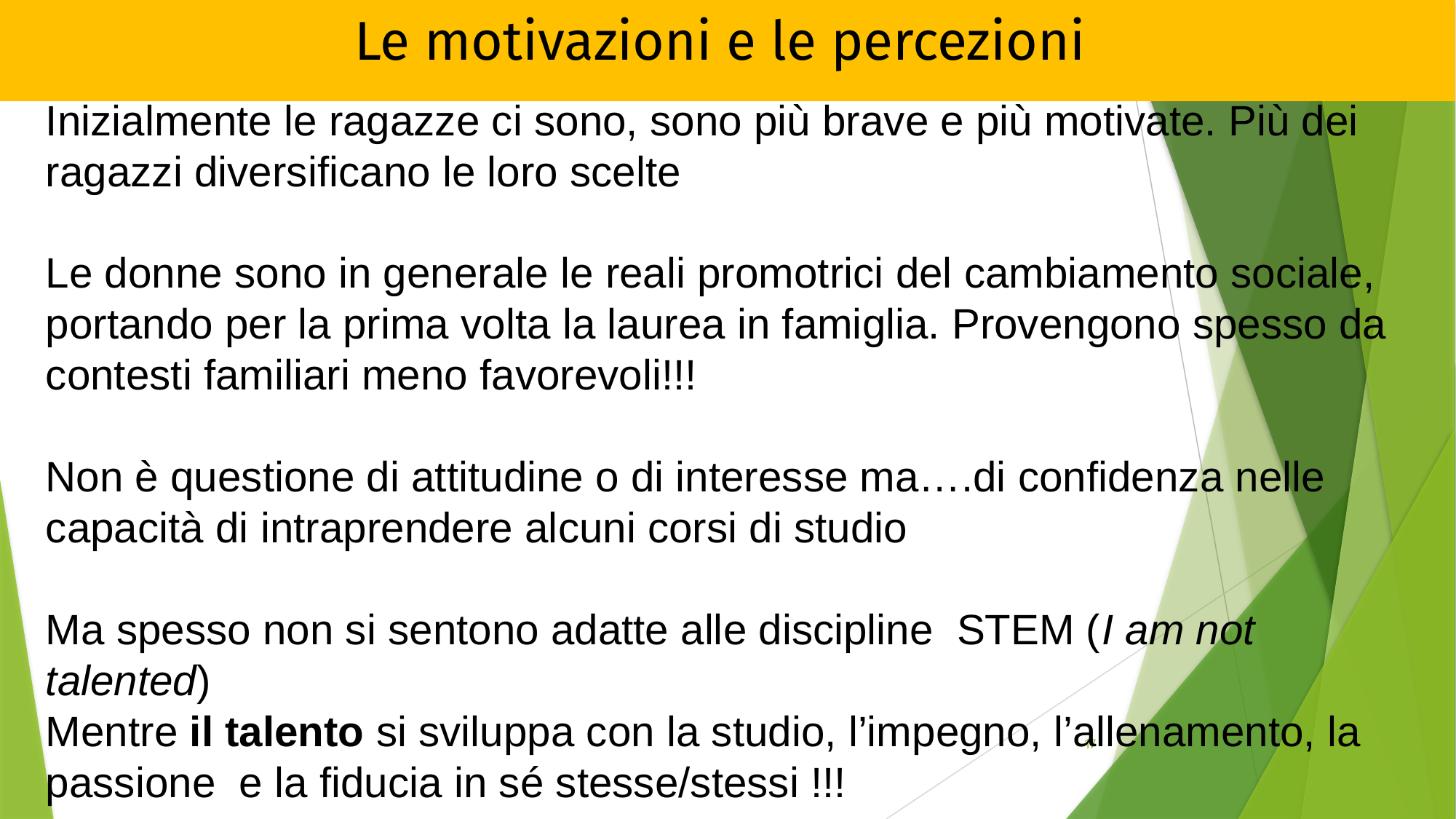

# Le motivazioni e le percezioni
Inizialmente le ragazze ci sono, sono più brave e più motivate. Più dei ragazzi diversificano le loro scelte

Le donne sono in generale le reali promotrici del cambiamento sociale, portando per la prima volta la laurea in famiglia. Provengono spesso da contesti familiari meno favorevoli!!!

Non è questione di attitudine o di interesse ma….di confidenza nelle capacità di intraprendere alcuni corsi di studio

Ma spesso non si sentono adatte alle discipline  STEM (I am not talented)
Mentre il talento si sviluppa con la studio, l’impegno, l’allenamento, la passione  e la fiducia in sé stesse/stessi !!!
17